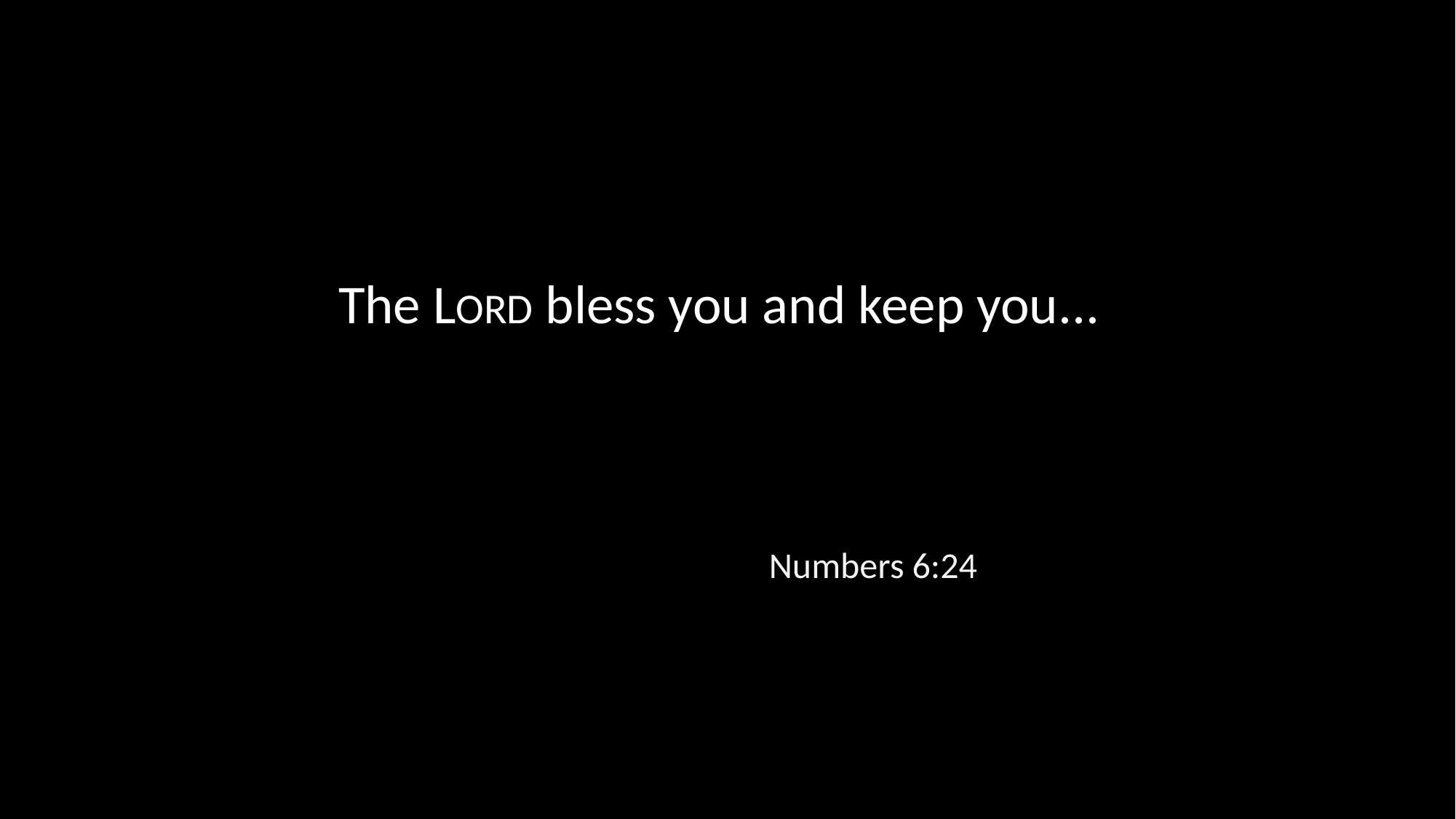

The LORD bless you and keep you...
Numbers 6:24